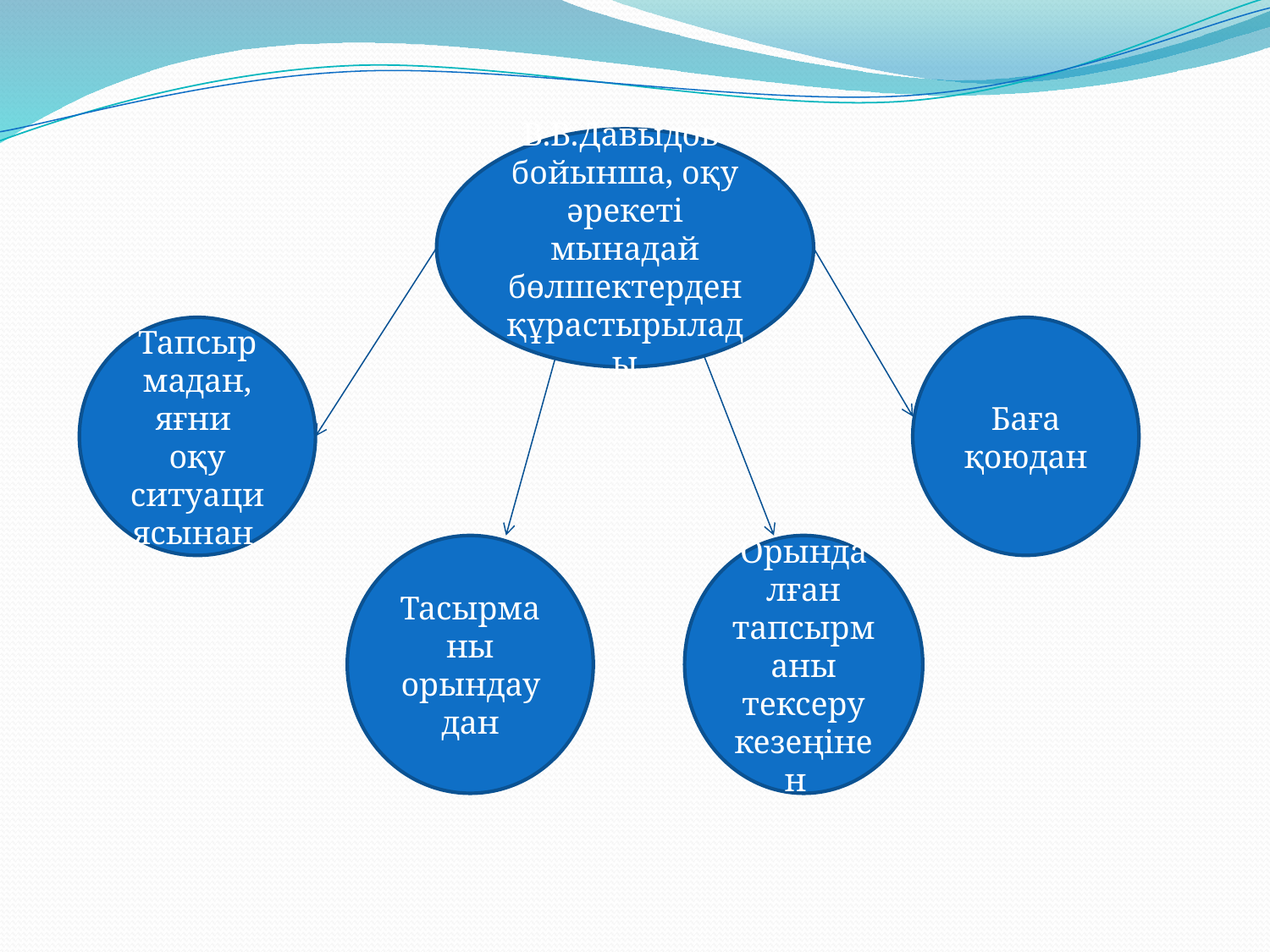

В.В.Давыдов  бойынша, оқу әрекеті мынадай бөлшектерден құрастырылады
Тапсырмадан, яғни  оқу ситуациясынан
Баға қоюдан
Тасырманы орындаудан
Орындалған тапсырманы тексеру кезеңінен